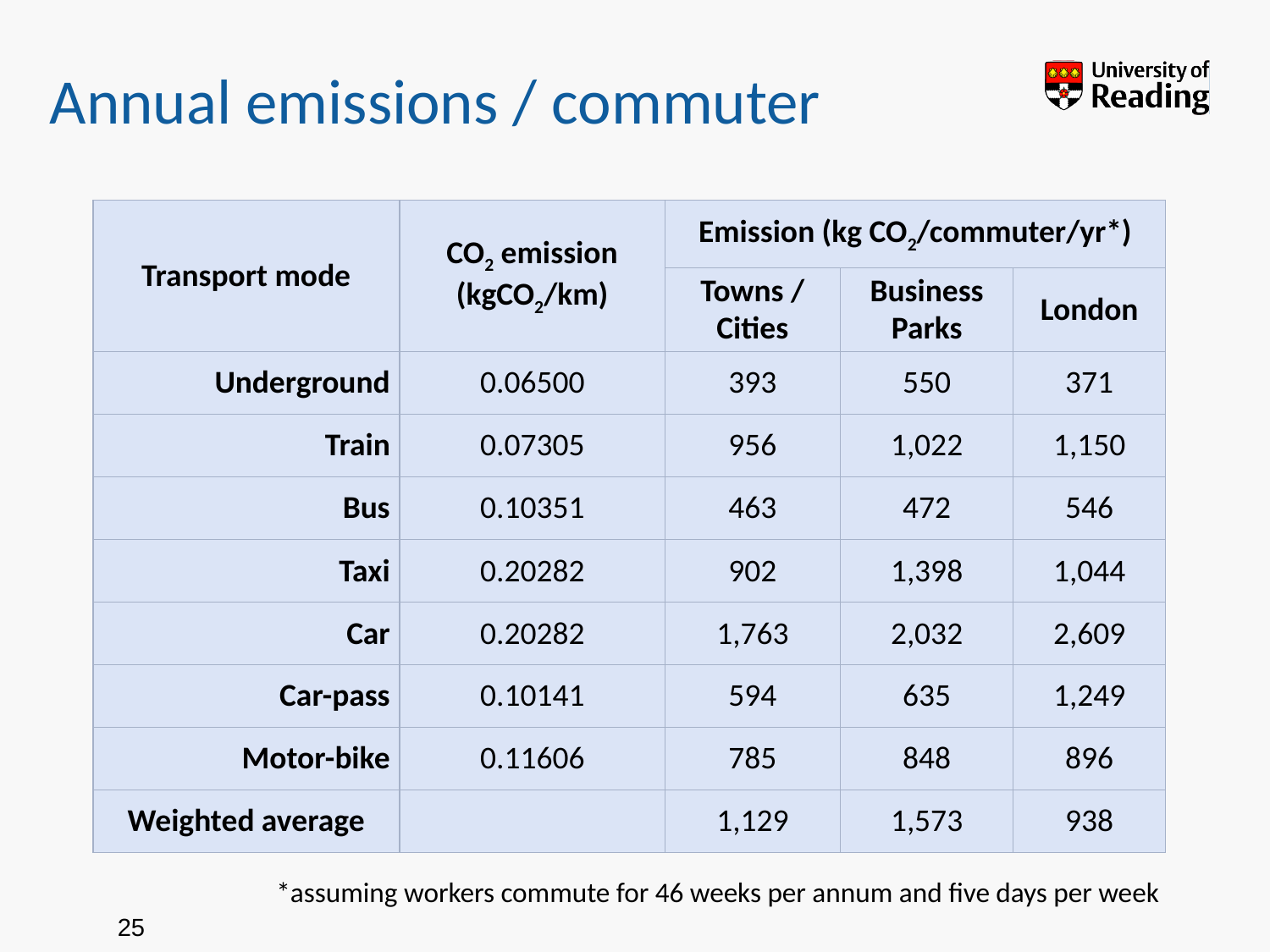

Annual emissions / commuter
| Transport mode | CO2 emission (kgCO2/km) | Emission (kg CO2/commuter/yr\*) |  |  |
| --- | --- | --- | --- | --- |
|  |  | Towns / Cities | Business Parks | London |
| Underground | 0.06500 | 393 | 550 | 371 |
| Train | 0.07305 | 956 | 1,022 | 1,150 |
| Bus | 0.10351 | 463 | 472 | 546 |
| Taxi | 0.20282 | 902 | 1,398 | 1,044 |
| Car | 0.20282 | 1,763 | 2,032 | 2,609 |
| Car-pass | 0.10141 | 594 | 635 | 1,249 |
| Motor-bike | 0.11606 | 785 | 848 | 896 |
| Weighted average |  | 1,129 | 1,573 | 938 |
*assuming workers commute for 46 weeks per annum and five days per week